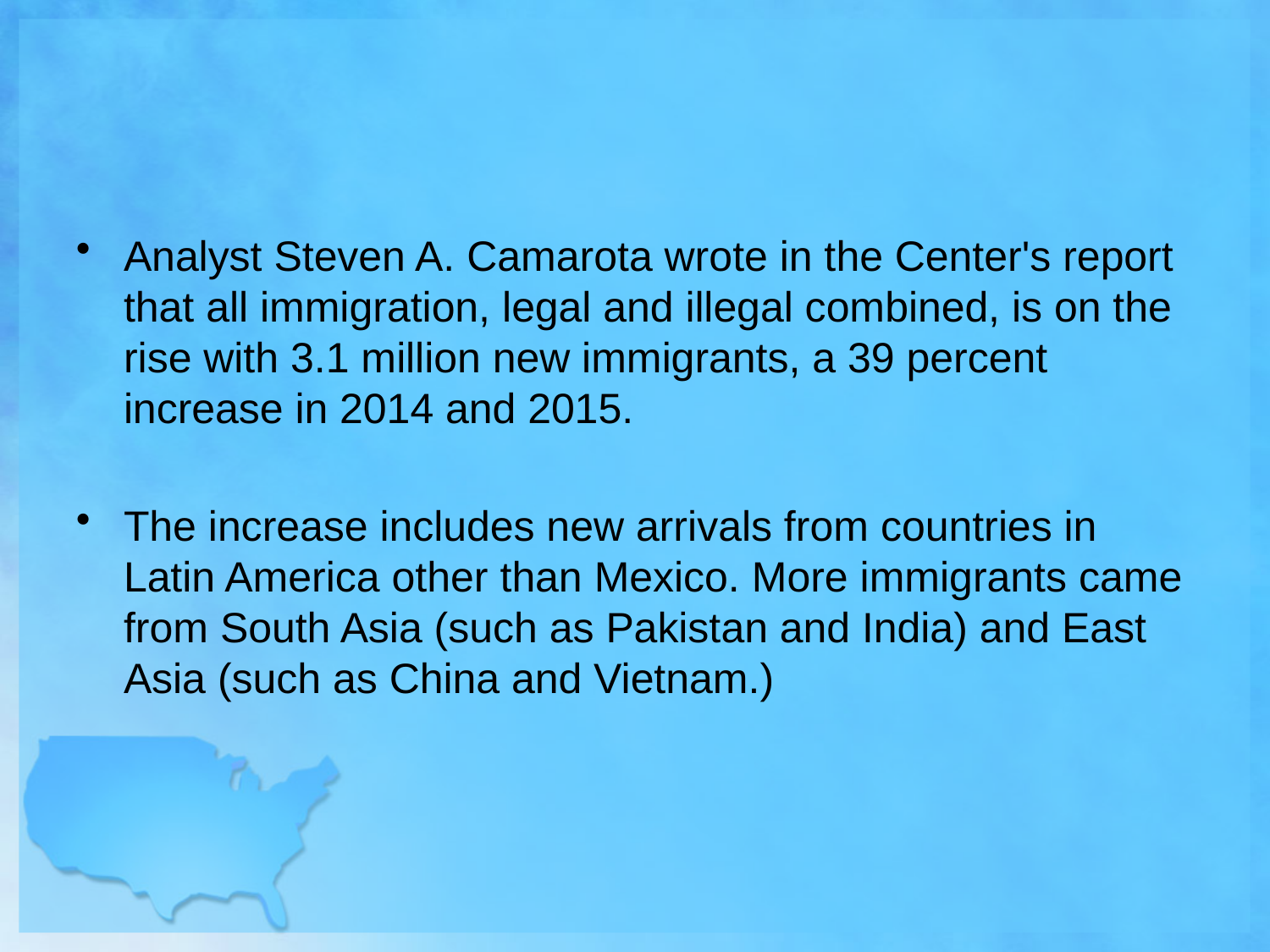

#
Analyst Steven A. Camarota wrote in the Center's report that all immigration, legal and illegal combined, is on the rise with 3.1 million new immigrants, a 39 percent increase in 2014 and 2015.

The increase includes new arrivals from countries in Latin America other than Mexico. More immigrants came from South Asia (such as Pakistan and India) and East Asia (such as China and Vietnam.)